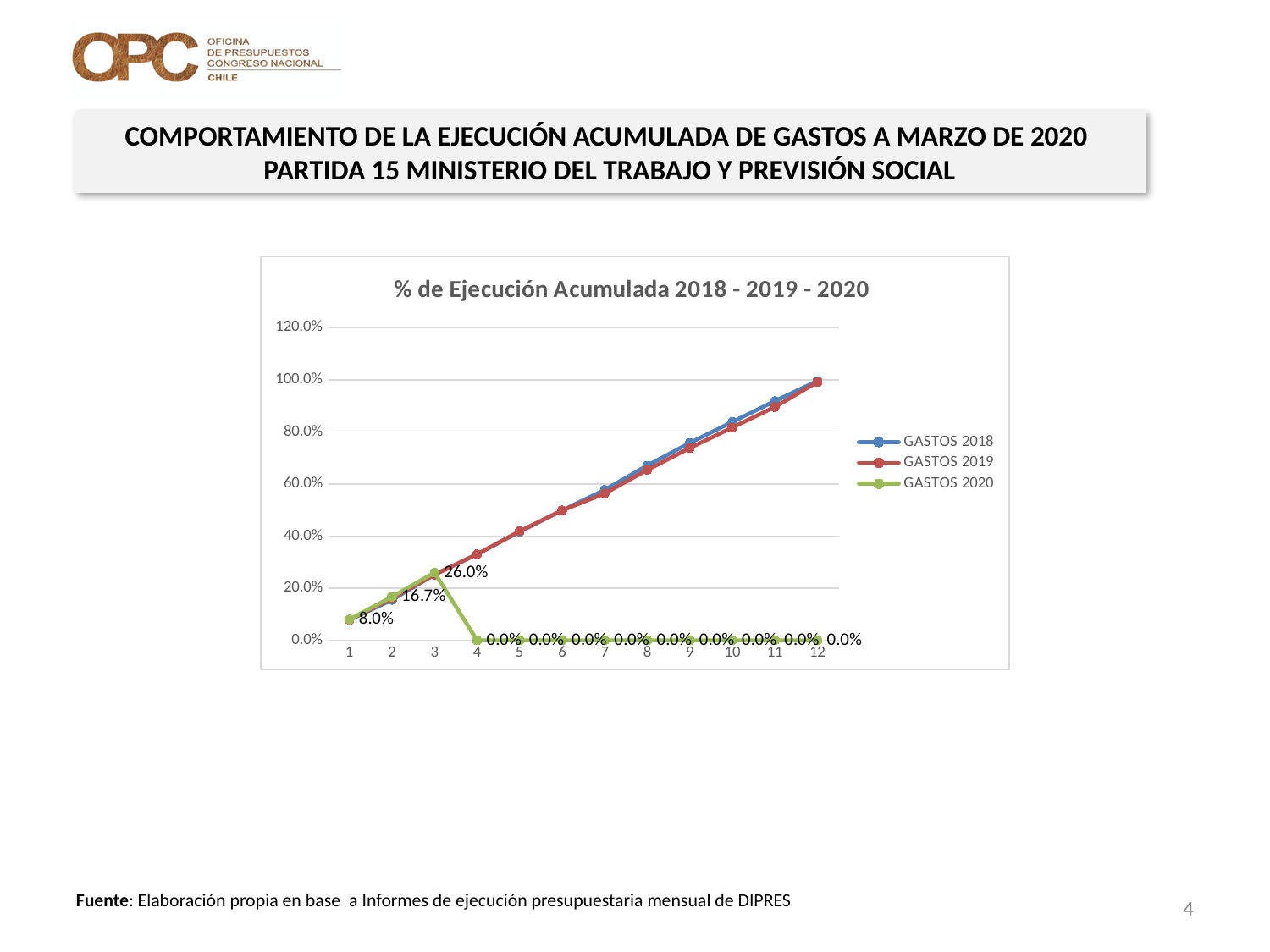

COMPORTAMIENTO DE LA EJECUCIÓN ACUMULADA DE GASTOS A MARZO DE 2020
PARTIDA 15 MINISTERIO DEL TRABAJO Y PREVISIÓN SOCIAL

### Chart: % de Ejecución Acumulada 2018 - 2019 - 2020

| Category | GASTOS 2018 | GASTOS 2019 | GASTOS 2020 |
|---|---|---|---|
4